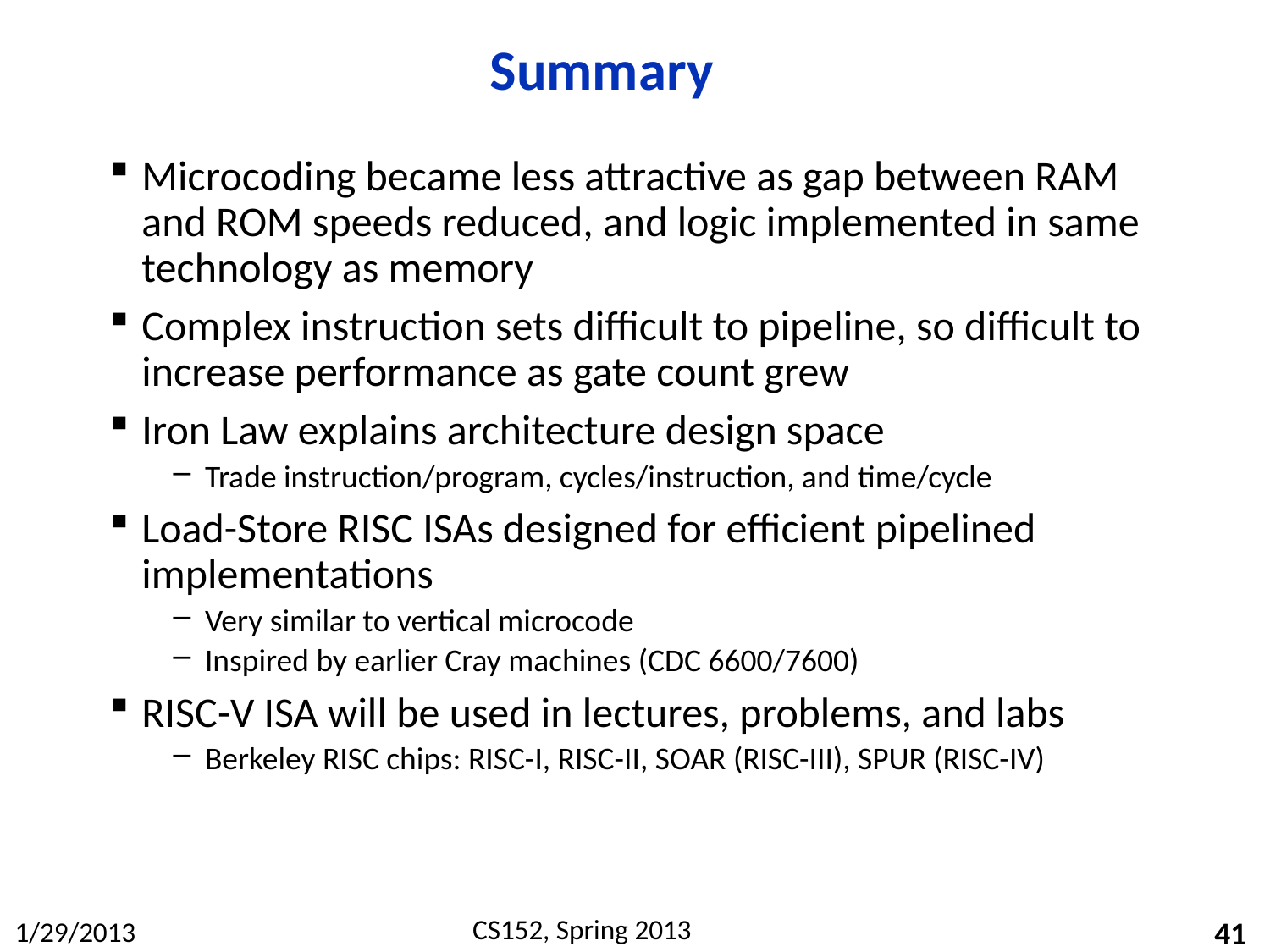

# Summary
Microcoding became less attractive as gap between RAM and ROM speeds reduced, and logic implemented in same technology as memory
Complex instruction sets difficult to pipeline, so difficult to increase performance as gate count grew
Iron Law explains architecture design space
Trade instruction/program, cycles/instruction, and time/cycle
Load-Store RISC ISAs designed for efficient pipelined implementations
Very similar to vertical microcode
Inspired by earlier Cray machines (CDC 6600/7600)
RISC-V ISA will be used in lectures, problems, and labs
Berkeley RISC chips: RISC-I, RISC-II, SOAR (RISC-III), SPUR (RISC-IV)
41